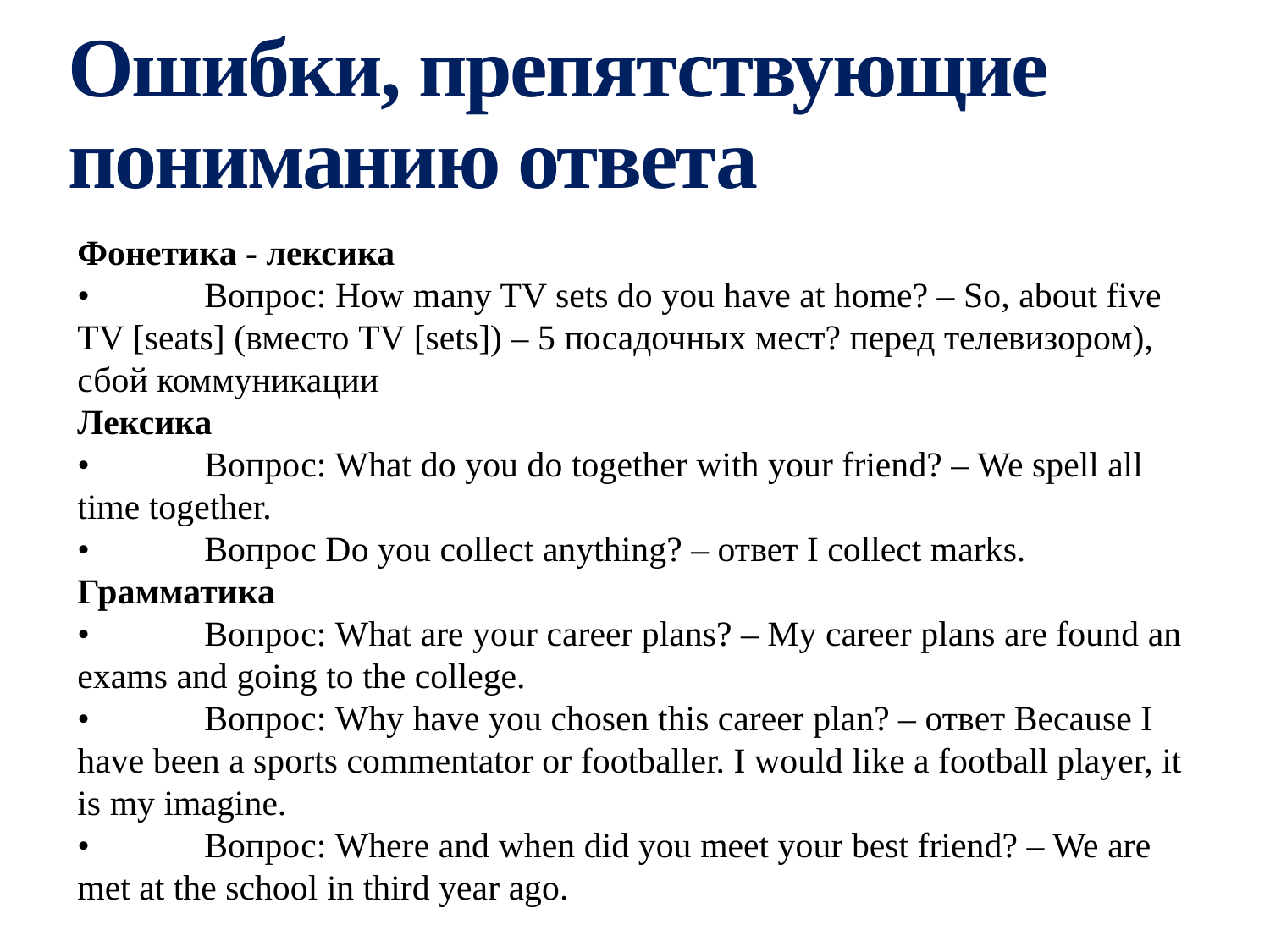

# Ошибки, препятствующие пониманию ответа
Фонетика - лексика
•	Вопрос: How many TV sets do you have at home? – So, about five TV [seats] (вместо TV [sets]) – 5 посадочных мест? перед телевизором), сбой коммуникации
Лексика
•	Вопрос: What do you do together with your friend? – We spell all time together.
•	Вопрос Do you collect anything? – ответ I collect marks.
Грамматика
•	Вопрос: What are your career plans? – My career plans are found an exams and going to the college.
•	Вопрос: Why have you chosen this career plan? – ответ Because I have been a sports commentator or footballer. I would like a football player, it is my imagine.
•	Вопрос: Where and when did you meet your best friend? – We are met at the school in third year ago.